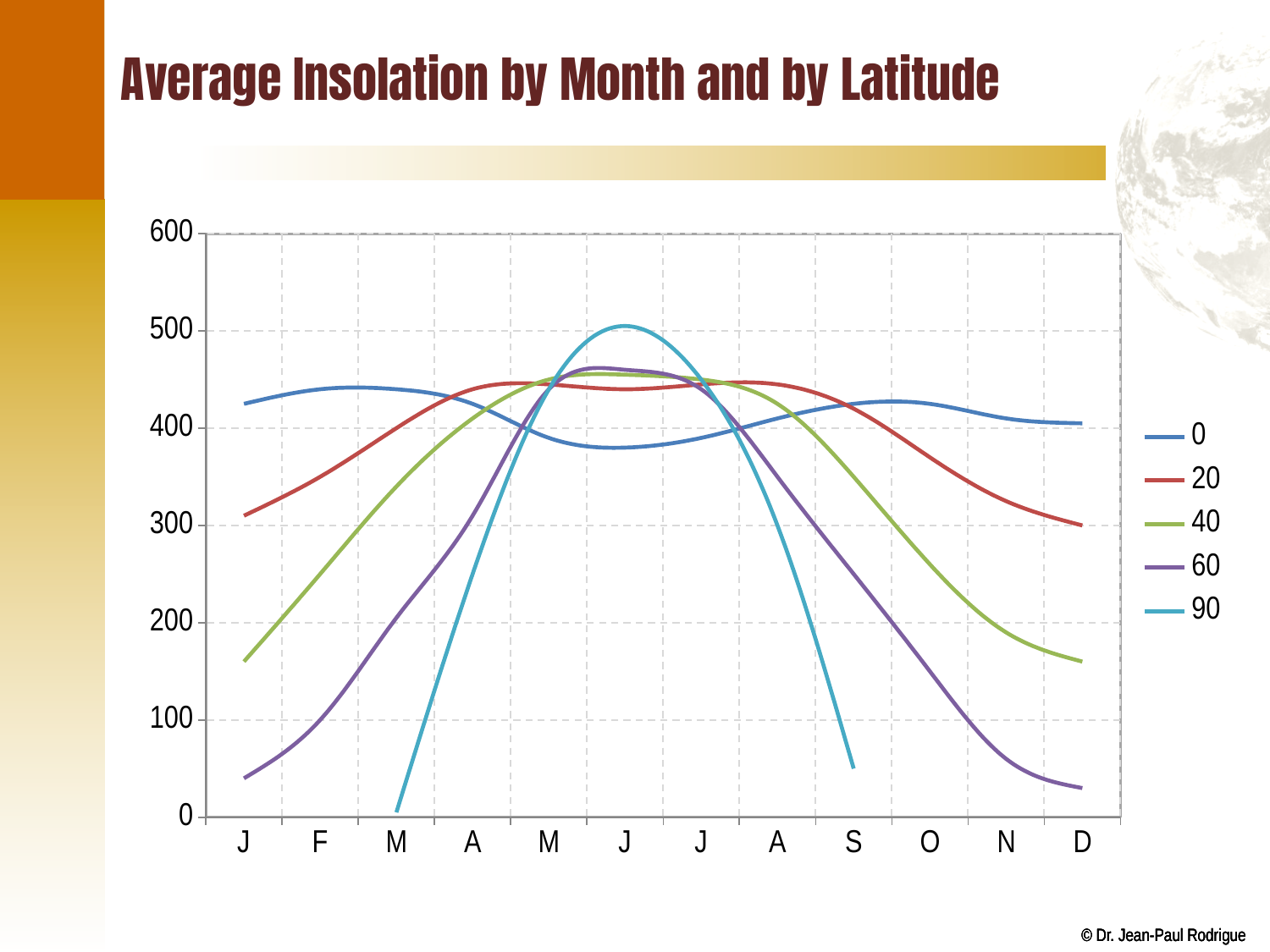

# Average Insolation by Month and by Latitude

### Chart

| Category | 0 | 20 | 40 | 60 | 90 |
|---|---|---|---|---|---|
| J | 425.0 | 310.0 | 160.0 | 40.0 | None |
| F | 440.0 | 350.0 | 250.0 | 100.0 | None |
| M | 440.0 | 400.0 | 340.0 | 205.0 | 5.0 |
| A | 425.0 | 440.0 | 410.0 | 310.0 | 250.0 |
| M | 390.0 | 445.0 | 450.0 | 440.0 | 440.0 |
| J | 380.0 | 440.0 | 455.0 | 460.0 | 505.0 |
| J | 390.0 | 445.0 | 450.0 | 440.0 | 450.0 |
| A | 410.0 | 445.0 | 425.0 | 350.0 | 300.0 |
| S | 425.0 | 420.0 | 350.0 | 250.0 | 50.0 |
| O | 425.0 | 370.0 | 260.0 | 150.0 | None |
| N | 410.0 | 325.0 | 190.0 | 60.0 | None |
| D | 405.0 | 300.0 | 160.0 | 30.0 | None |